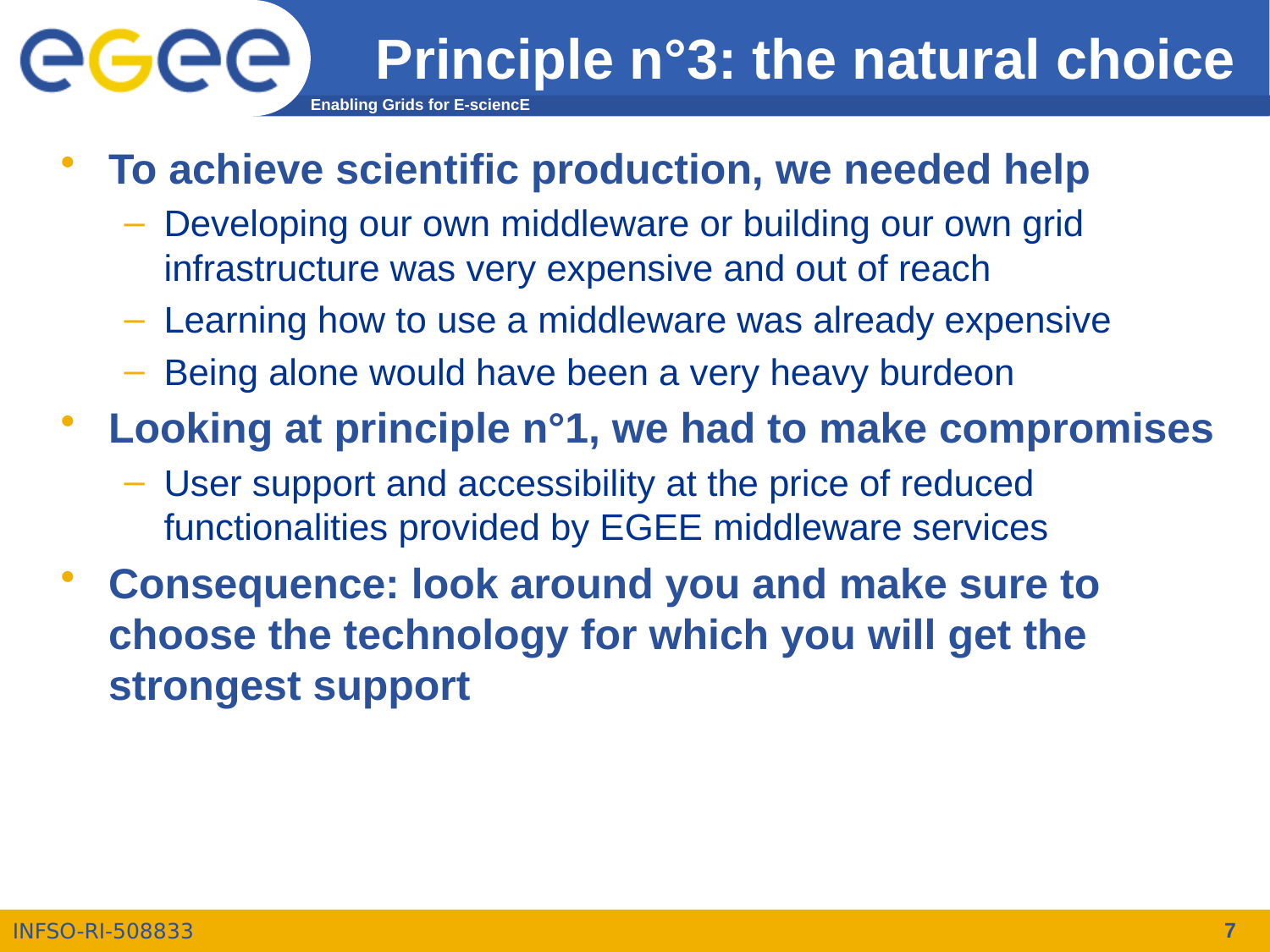

# Principle n°3: the natural choice
To achieve scientific production, we needed help
Developing our own middleware or building our own grid infrastructure was very expensive and out of reach
Learning how to use a middleware was already expensive
Being alone would have been a very heavy burdeon
Looking at principle n°1, we had to make compromises
User support and accessibility at the price of reduced functionalities provided by EGEE middleware services
Consequence: look around you and make sure to choose the technology for which you will get the strongest support

7